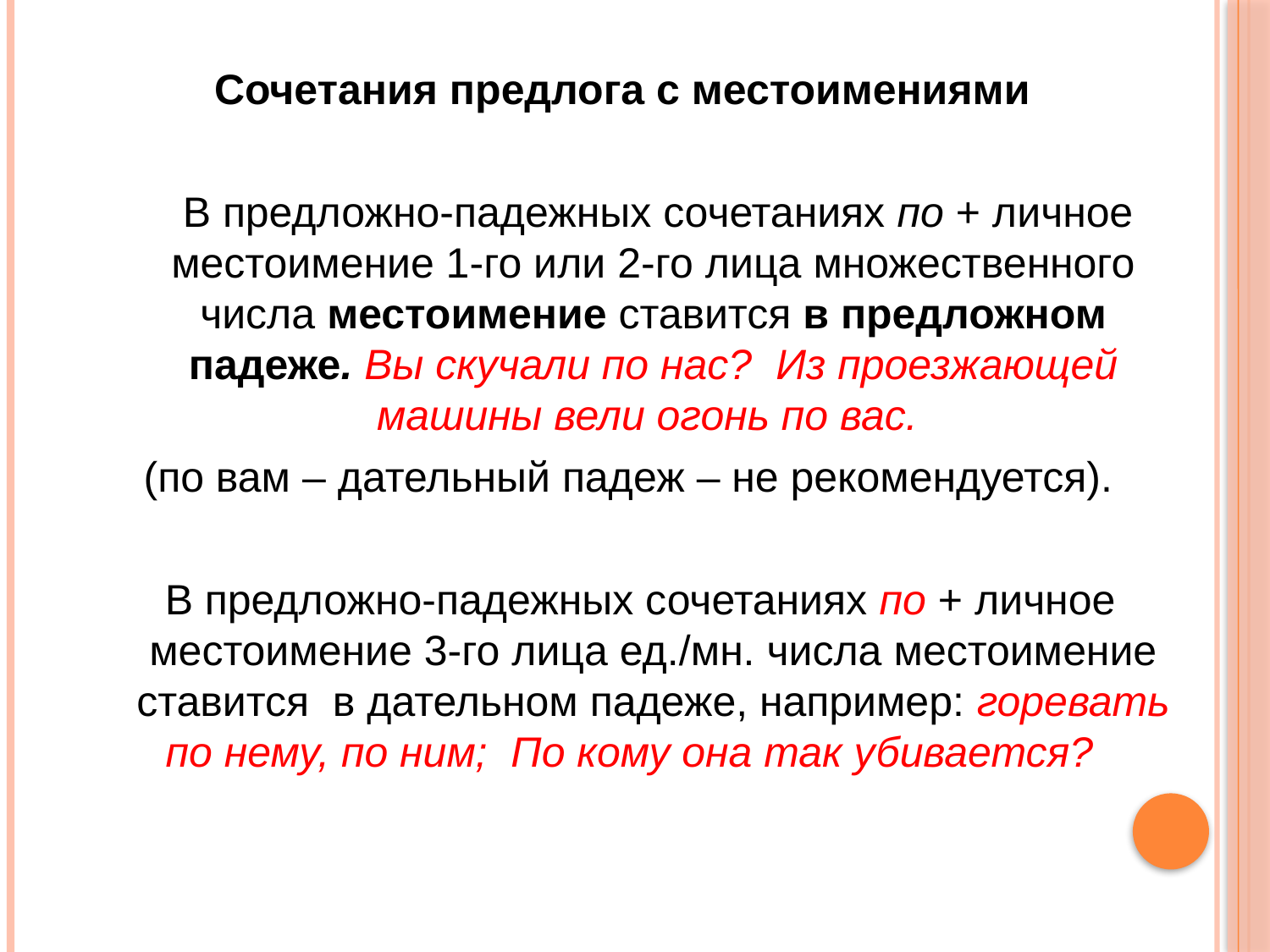

Сочетания предлога с местоимениями

    В предложно-падежных сочетаниях по + личное местоимение 1-го или 2-го лица множественного числа местоимение ставится в предложном падеже. Вы скучали по нас?  Из проезжающей машины вели огонь по вас.
(по вам – дательный падеж – не рекомендуется).

 В предложно-падежных сочетаниях по + личное местоимение 3-го лица ед./мн. числа местоимение ставится  в дательном падеже, например: горевать по нему, по ним;  По кому она так убивается?